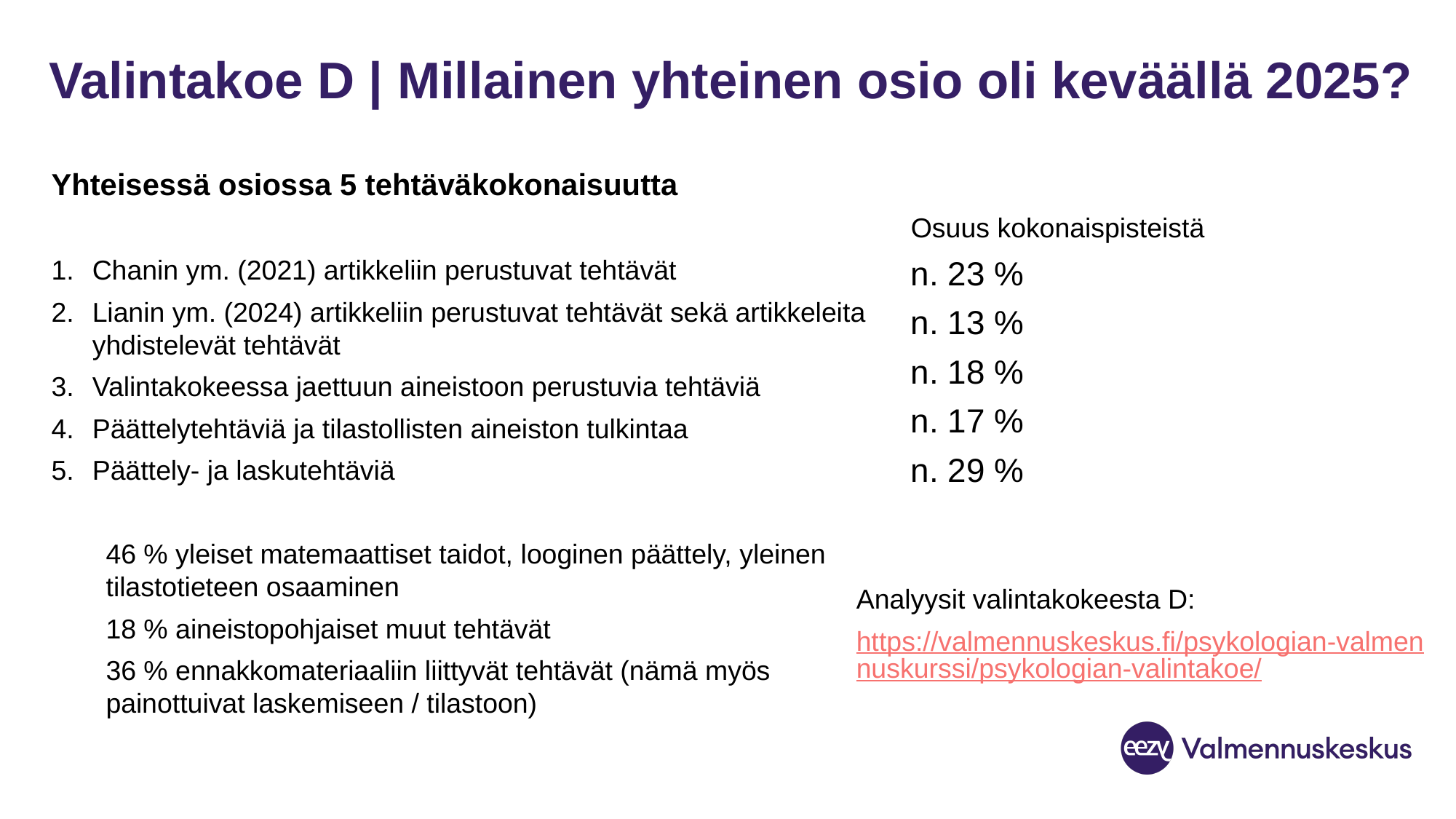

# Valintakoe D | Millainen yhteinen osio oli keväällä 2025?
Yhteisessä osiossa 5 tehtäväkokonaisuutta

Chanin ym. (2021) artikkeliin perustuvat tehtävät
Lianin ym. (2024) artikkeliin perustuvat tehtävät sekä artikkeleita yhdistelevät tehtävät
Valintakokeessa jaettuun aineistoon perustuvia tehtäviä
Päättelytehtäviä ja tilastollisten aineiston tulkintaa
Päättely- ja laskutehtäviä

46 % yleiset matemaattiset taidot, looginen päättely, yleinen tilastotieteen osaaminen
18 % aineistopohjaiset muut tehtävät
36 % ennakkomateriaaliin liittyvät tehtävät (nämä myös painottuivat laskemiseen / tilastoon)
Osuus kokonaispisteistä
n. 23 %
n. 13 %
n. 18 %
n. 17 %
n. 29 %

Analyysit valintakokeesta D:
https://valmennuskeskus.fi/psykologian-valmennuskurssi/psykologian-valintakoe/